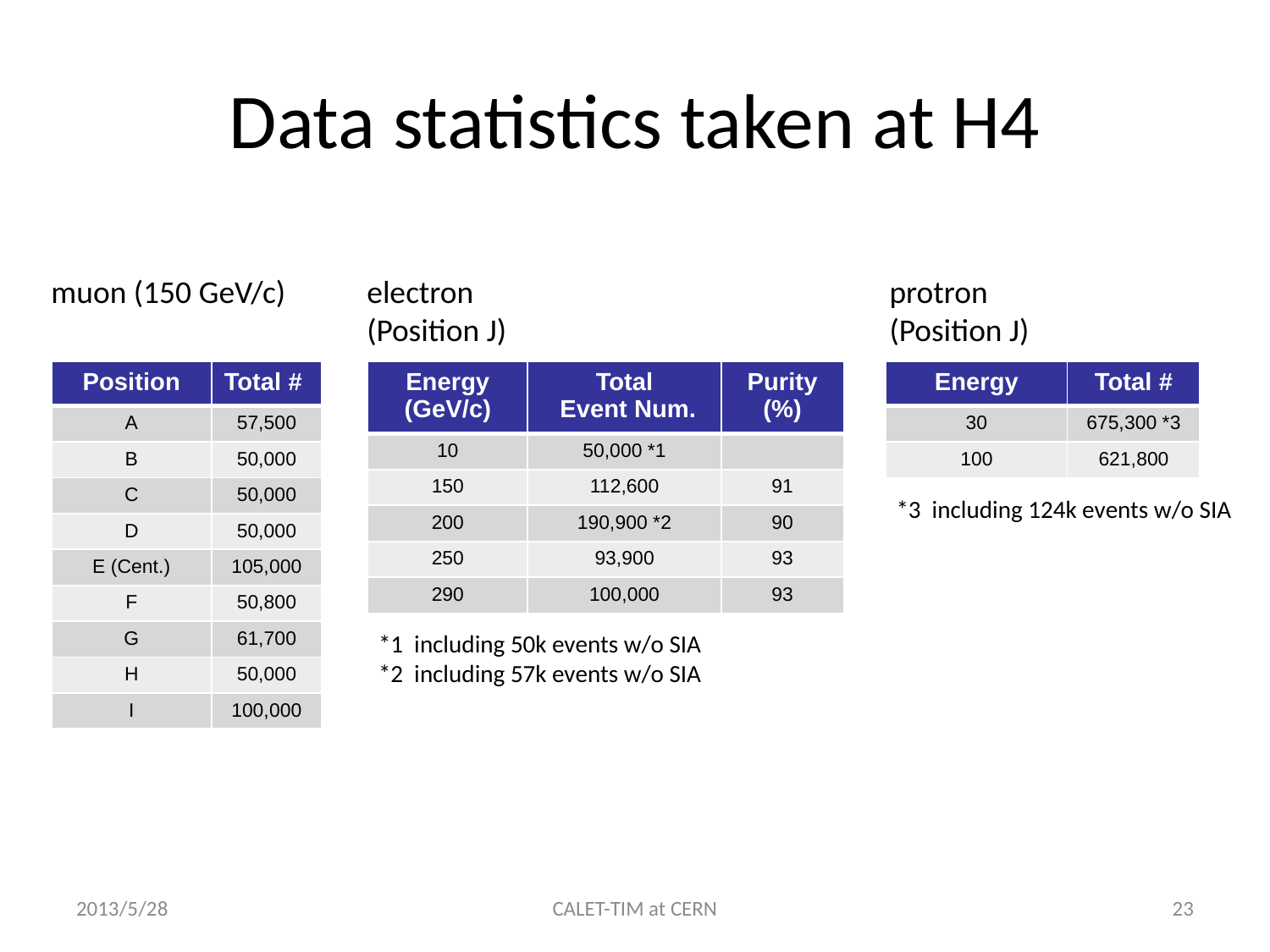

# Data statistics taken at H4
muon (150 GeV/c)
electron
(Position J)
protron
(Position J)
| Position | Total # |
| --- | --- |
| A | 57,500 |
| B | 50,000 |
| C | 50,000 |
| D | 50,000 |
| E (Cent.) | 105,000 |
| F | 50,800 |
| G | 61,700 |
| H | 50,000 |
| I | 100,000 |
| Energy (GeV/c) | Total Event Num. | Purity (%) |
| --- | --- | --- |
| 10 | 50,000 \*1 |  |
| 150 | 112,600 | 91 |
| 200 | 190,900 \*2 | 90 |
| 250 | 93,900 | 93 |
| 290 | 100,000 | 93 |
| Energy | Total # |
| --- | --- |
| 30 | 675,300 \*3 |
| 100 | 621,800 |
*3  including 124k events w/o SIA
*1  including 50k events w/o SIA
*2  including 57k events w/o SIA
2013/5/28
CALET-TIM at CERN
23